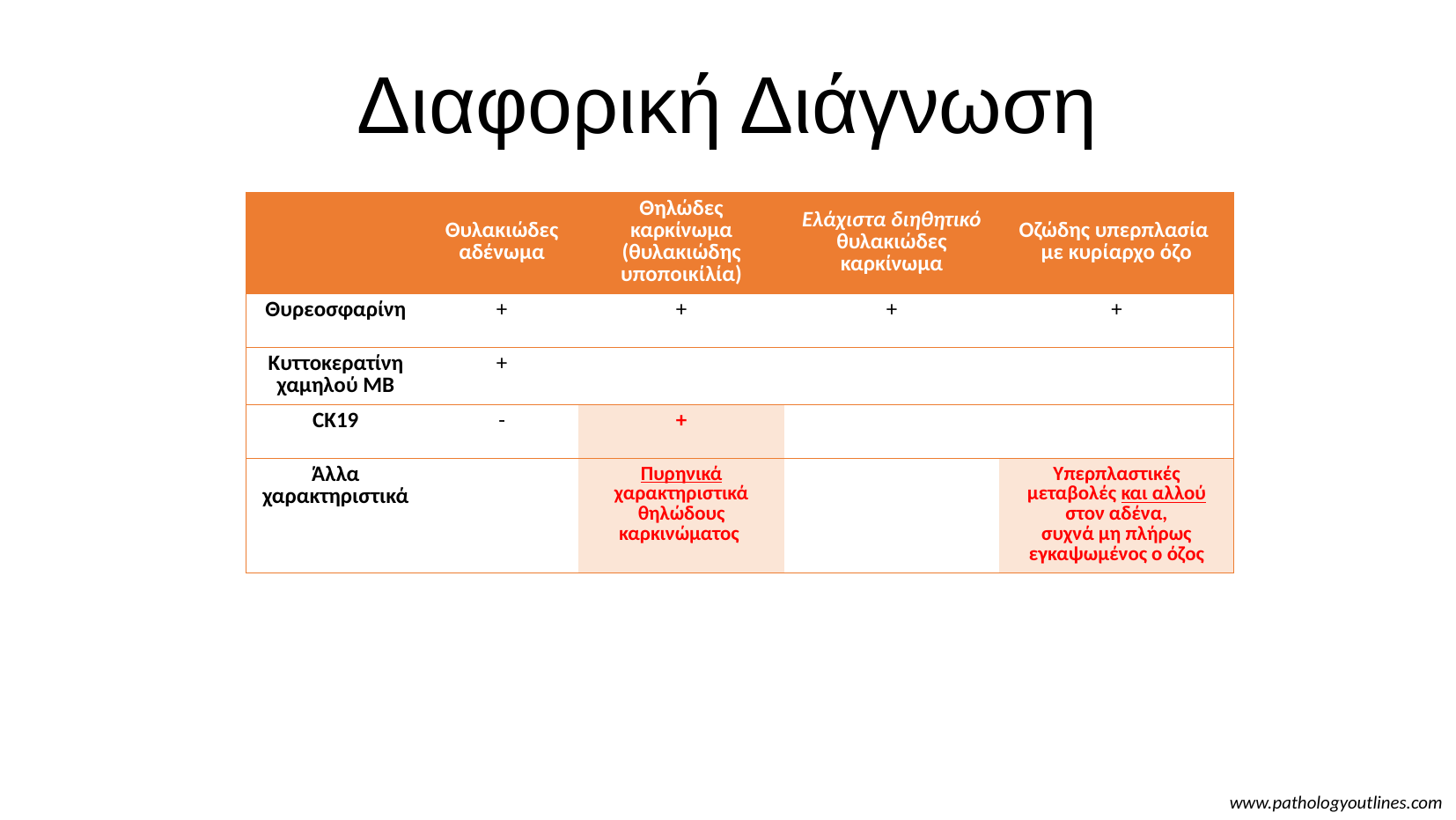

Διαφορική Διάγνωση
|  | Θυλακιώδες αδένωμα | Θηλώδες καρκίνωμα (θυλακιώδης υποποικίλία) | Ελάχιστα διηθητικό θυλακιώδες καρκίνωμα | Οζώδης υπερπλασία με κυρίαρχο όζο |
| --- | --- | --- | --- | --- |
| Θυρεοσφαρίνη | + | + | + | + |
| Κυττοκερατίνη χαμηλού ΜΒ | + |  |  |  |
| CΚ19 | - | + |  |  |
| Άλλα χαρακτηριστικά |  | Πυρηνικά χαρακτηριστικά θηλώδους καρκινώματος |  | Υπερπλαστικές μεταβολές και αλλού στον αδένα, συχνά μη πλήρως εγκαψωμένος ο όζος |
www.pathologyoutlines.com